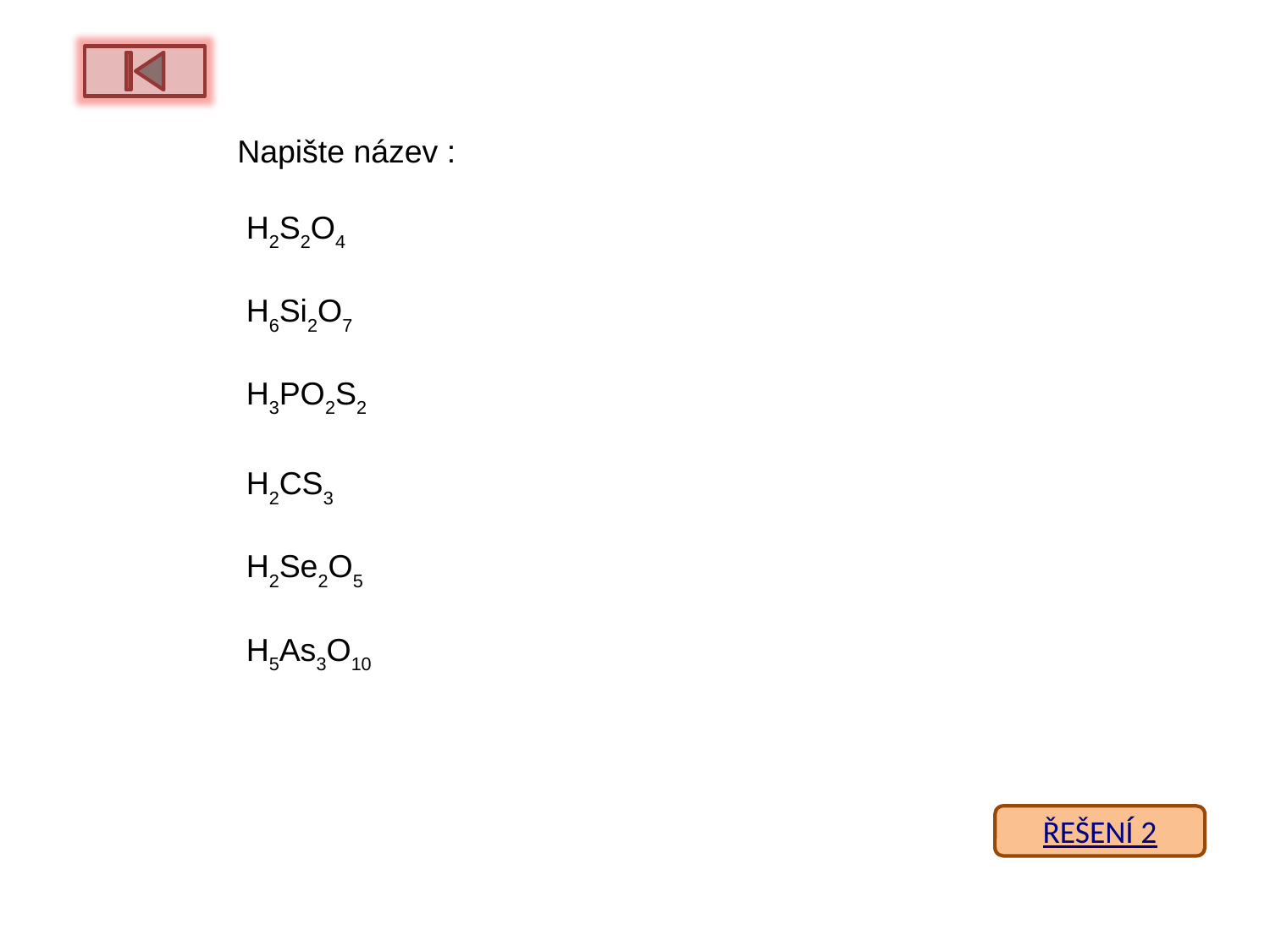

Napište název :

 H2S2O4

 H6Si2O7

 H3PO2S2

 H2CS3

 H2Se2O5

 H5As3O10

ŘEŠENÍ 2